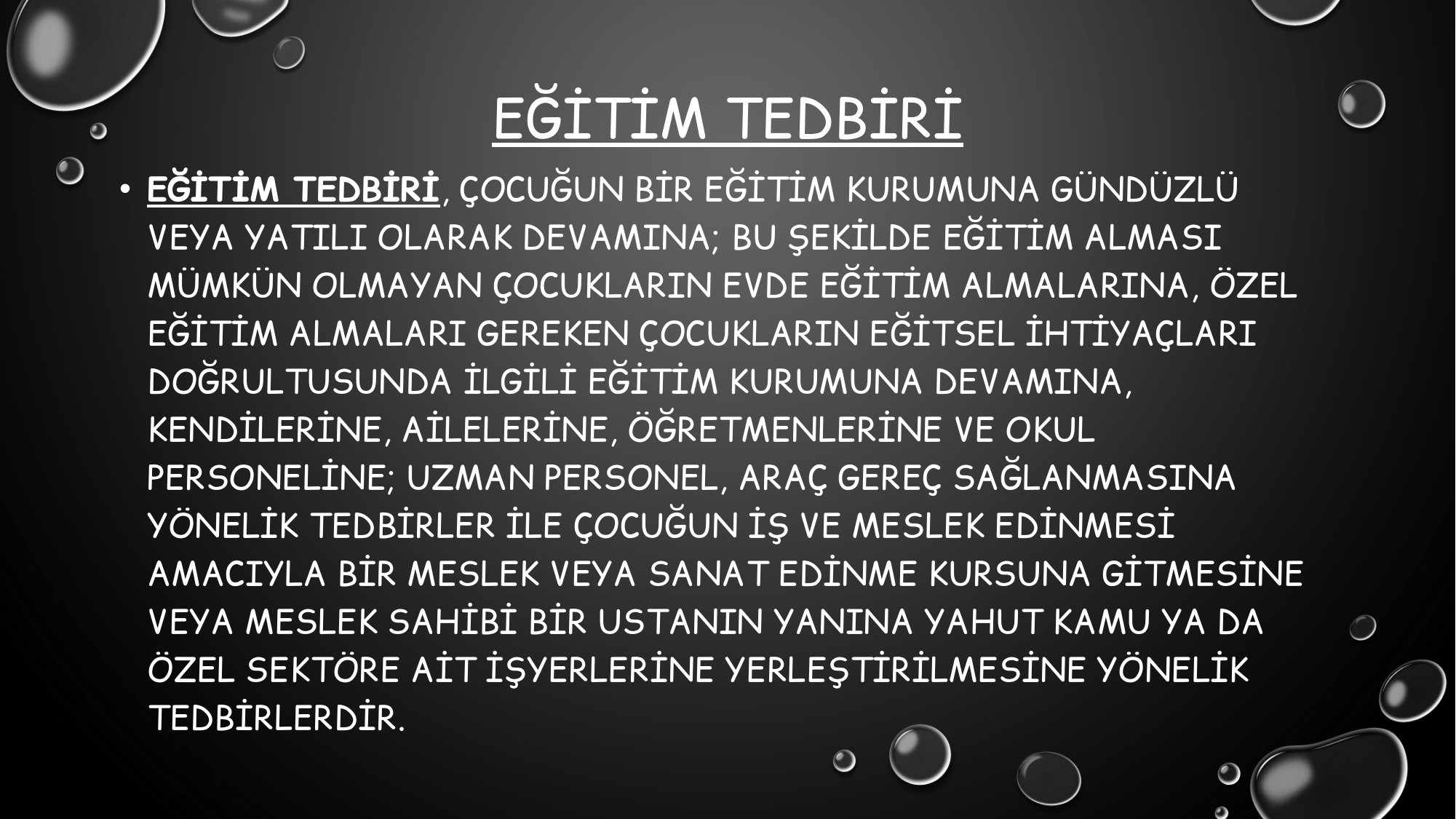

# Eğitim tedbiri
Eğitim tedbiri, çocuğun bir eğitim kurumuna gündüzlü veya yatılı olarak devamına; bu şekilde eğitim alması mümkün olmayan çocukların evde eğitim almalarına, özel eğitim almaları gereken çocukların eğitsel ihtiyaçları doğrultusunda ilgili eğitim kurumuna devamına, kendilerine, ailelerine, öğretmenlerine ve okul personeline; uzman personel, araç gereç sağlanmasına yönelik tedbirler ile çocuğun iş ve meslek edinmesi amacıyla bir meslek veya sanat edinme kursuna gitmesine veya meslek sahibi bir ustanın yanına yahut kamu ya da özel sektöre ait işyerlerine yerleştirilmesine yönelik tedbirlerdir.